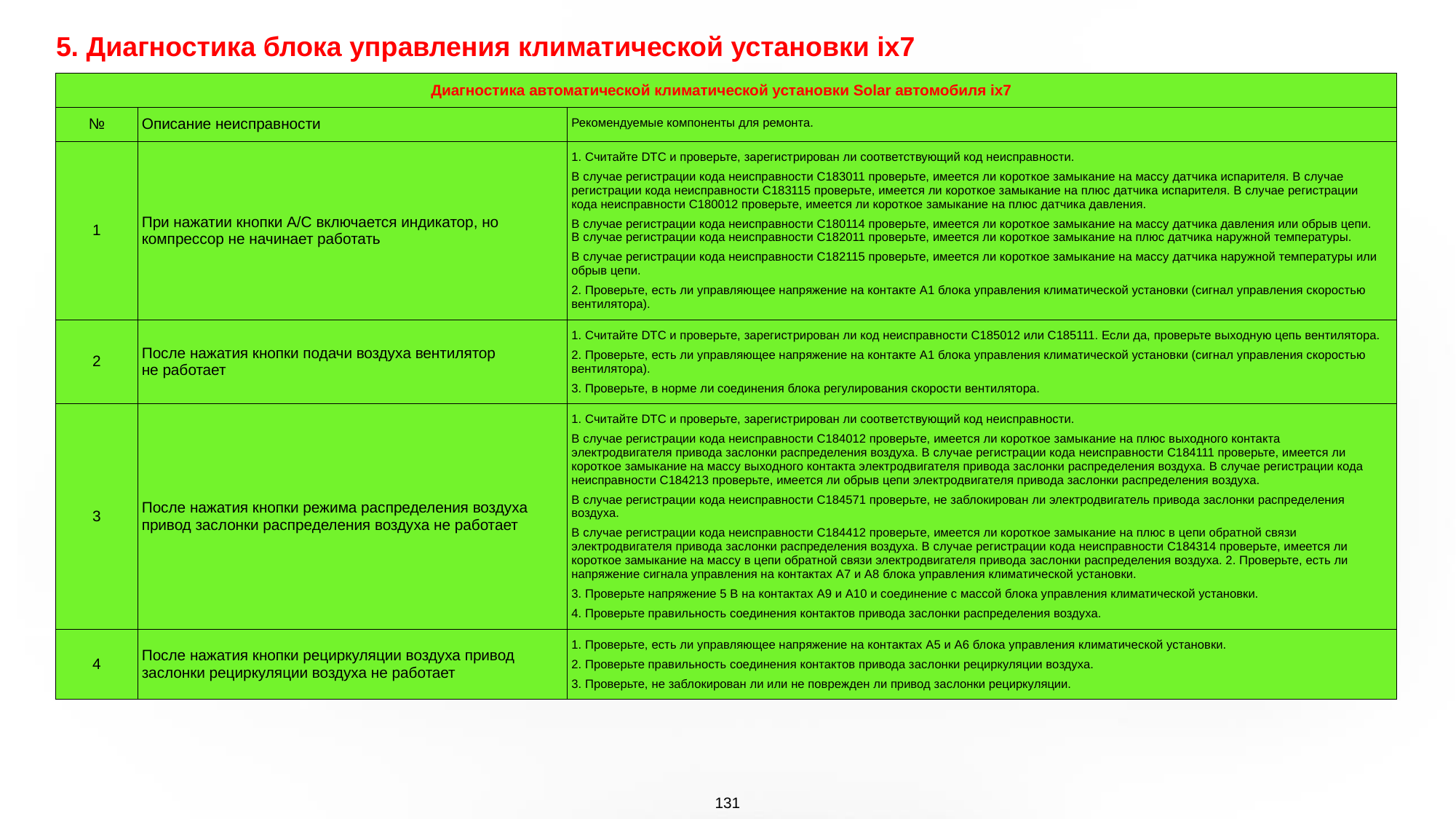

5. Диагностика блока управления климатической установки ix7
| Диагностика автоматической климатической установки Solar автомобиля ix7 |  |  |
| --- | --- | --- |
| № | Описание неисправности | Рекомендуемые компоненты для ремонта. |
| 1 | При нажатии кнопки A/C включается индикатор, но компрессор не начинает работать | 1. Считайте DTC и проверьте, зарегистрирован ли соответствующий код неисправности. В случае регистрации кода неисправности C183011 проверьте, имеется ли короткое замыкание на массу датчика испарителя. В случае регистрации кода неисправности C183115 проверьте, имеется ли короткое замыкание на плюс датчика испарителя. В случае регистрации кода неисправности C180012 проверьте, имеется ли короткое замыкание на плюс датчика давления. В случае регистрации кода неисправности C180114 проверьте, имеется ли короткое замыкание на массу датчика давления или обрыв цепи. В случае регистрации кода неисправности C182011 проверьте, имеется ли короткое замыкание на плюс датчика наружной температуры. В случае регистрации кода неисправности C182115 проверьте, имеется ли короткое замыкание на массу датчика наружной температуры или обрыв цепи. 2. Проверьте, есть ли управляющее напряжение на контакте A1 блока управления климатической установки (сигнал управления скоростью вентилятора). |
| 2 | После нажатия кнопки подачи воздуха вентилятор не работает | 1. Считайте DTC и проверьте, зарегистрирован ли код неисправности C185012 или C185111. Если да, проверьте выходную цепь вентилятора. 2. Проверьте, есть ли управляющее напряжение на контакте A1 блока управления климатической установки (сигнал управления скоростью вентилятора). 3. Проверьте, в норме ли соединения блока регулирования скорости вентилятора. |
| 3 | После нажатия кнопки режима распределения воздуха привод заслонки распределения воздуха не работает | 1. Считайте DTC и проверьте, зарегистрирован ли соответствующий код неисправности. В случае регистрации кода неисправности C184012 проверьте, имеется ли короткое замыкание на плюс выходного контакта электродвигателя привода заслонки распределения воздуха. В случае регистрации кода неисправности C184111 проверьте, имеется ли короткое замыкание на массу выходного контакта электродвигателя привода заслонки распределения воздуха. В случае регистрации кода неисправности C184213 проверьте, имеется ли обрыв цепи электродвигателя привода заслонки распределения воздуха. В случае регистрации кода неисправности C184571 проверьте, не заблокирован ли электродвигатель привода заслонки распределения воздуха. В случае регистрации кода неисправности C184412 проверьте, имеется ли короткое замыкание на плюс в цепи обратной связи электродвигателя привода заслонки распределения воздуха. В случае регистрации кода неисправности C184314 проверьте, имеется ли короткое замыкание на массу в цепи обратной связи электродвигателя привода заслонки распределения воздуха. 2. Проверьте, есть ли напряжение сигнала управления на контактах A7 и A8 блока управления климатической установки. 3. Проверьте напряжение 5 В на контактах A9 и A10 и соединение с массой блока управления климатической установки. 4. Проверьте правильноcть соединения контактов привода заслонки распределения воздуха. |
| 4 | После нажатия кнопки рециркуляции воздуха привод заслонки рециркуляции воздуха не работает | 1. Проверьте, есть ли управляющее напряжение на контактах A5 и A6 блока управления климатической установки. 2. Проверьте правильноcть соединения контактов привода заслонки рециркуляции воздуха. 3. Проверьте, не заблокирован ли или не поврежден ли привод заслонки рециркуляции. |
131